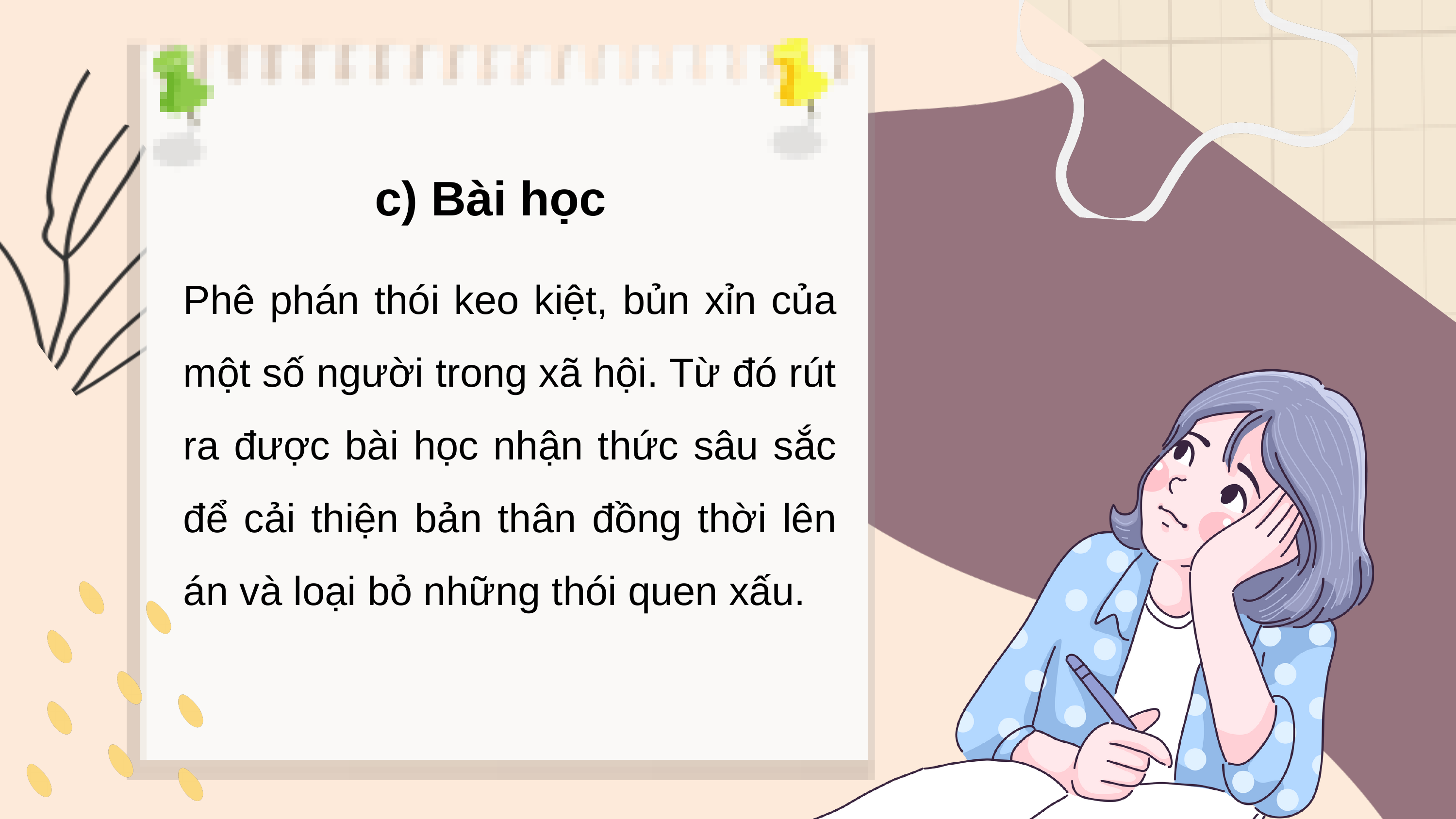

c) Bài học
Phê phán thói keo kiệt, bủn xỉn của một số người trong xã hội. Từ đó rút ra được bài học nhận thức sâu sắc để cải thiện bản thân đồng thời lên án và loại bỏ những thói quen xấu.